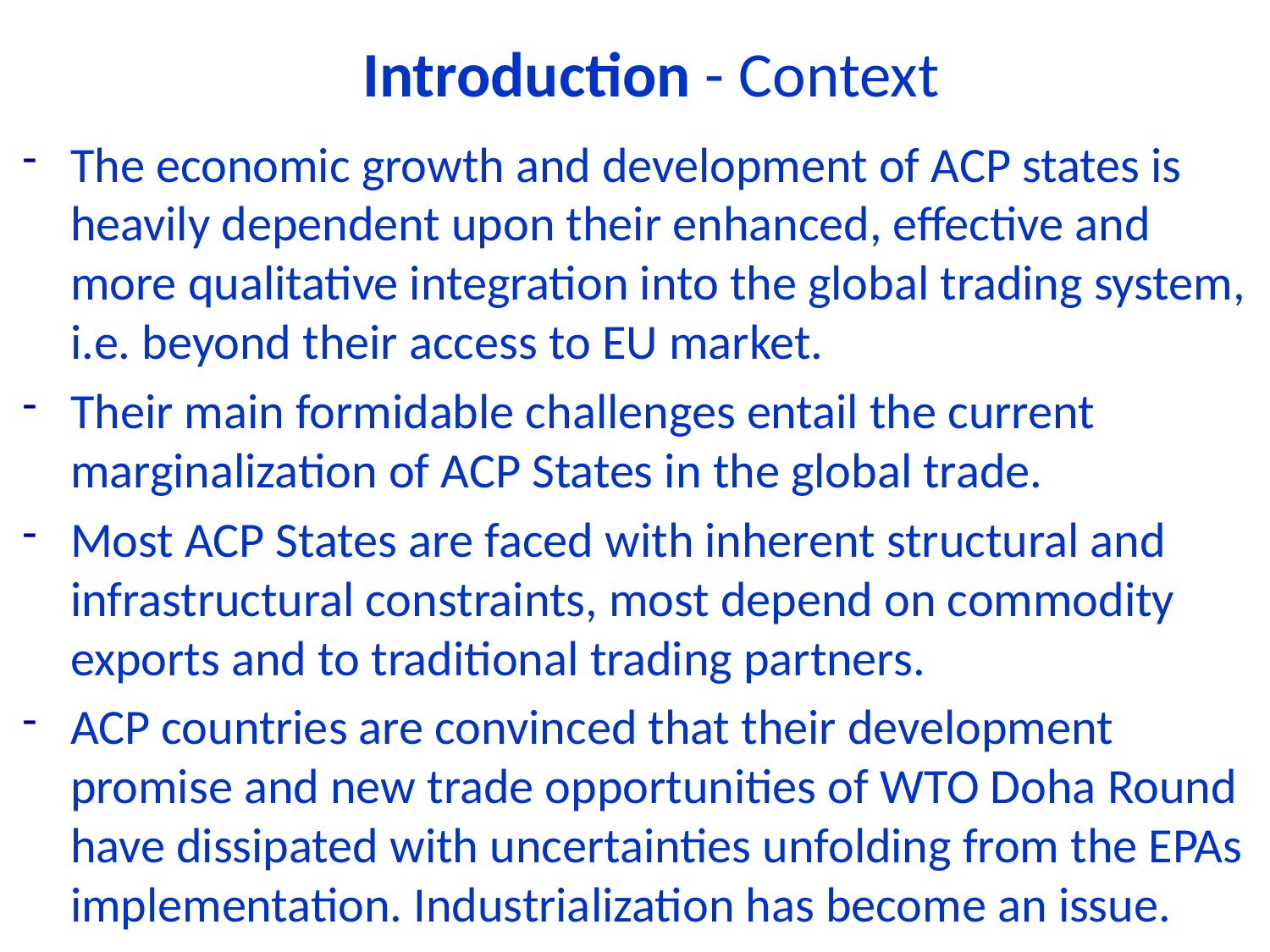

# Introduction - Context
The economic growth and development of ACP states is heavily dependent upon their enhanced, effective and more qualitative integration into the global trading system, i.e. beyond their access to EU market.
Their main formidable challenges entail the current marginalization of ACP States in the global trade.
Most ACP States are faced with inherent structural and infrastructural constraints, most depend on commodity exports and to traditional trading partners.
ACP countries are convinced that their development promise and new trade opportunities of WTO Doha Round have dissipated with uncertainties unfolding from the EPAs implementation. Industrialization has become an issue.